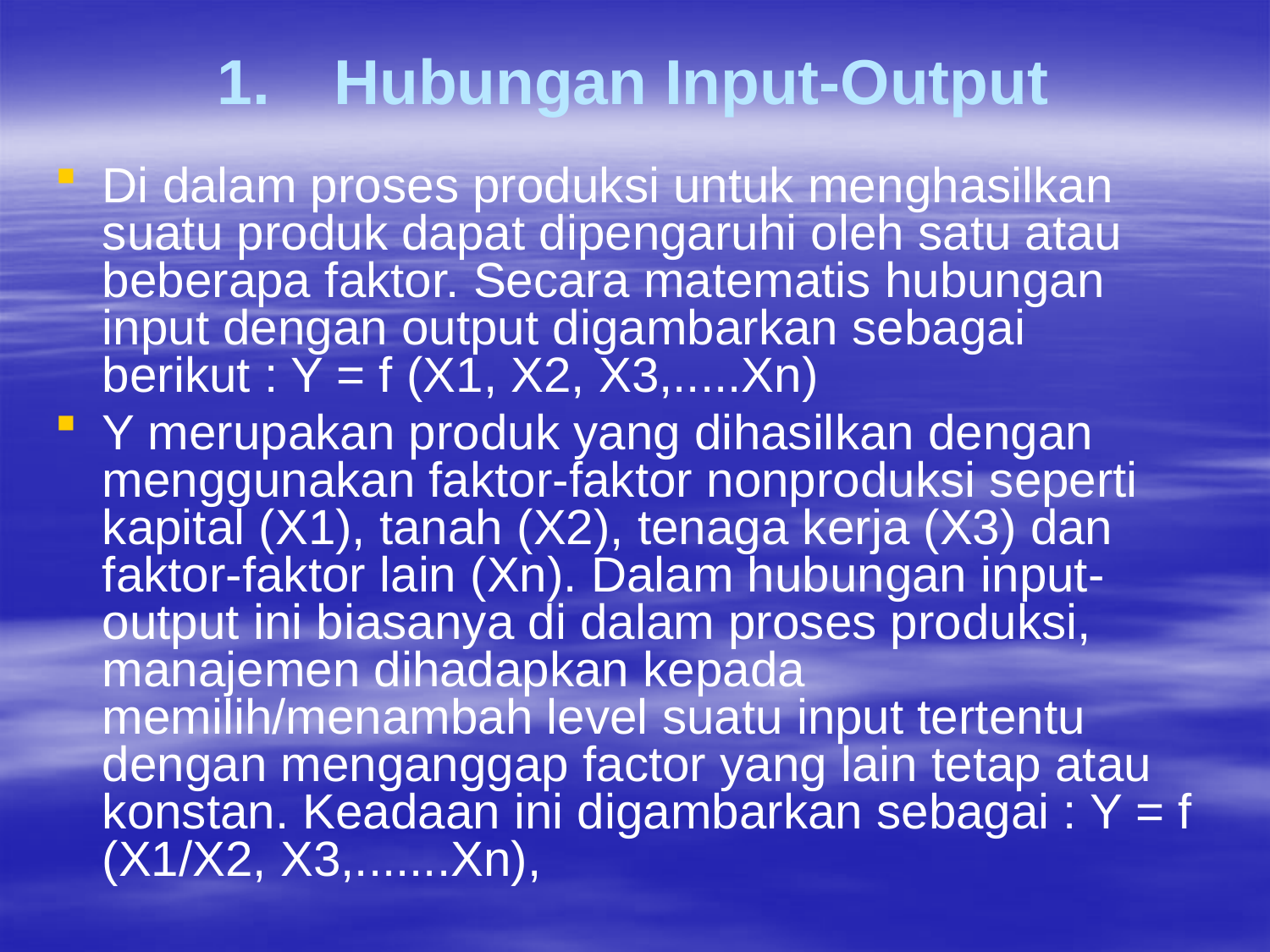

# Hubungan Input-Output
Di dalam proses produksi untuk menghasilkan suatu produk dapat dipengaruhi oleh satu atau beberapa faktor. Secara matematis hubungan input dengan output digambarkan sebagai berikut : Y = f (X1, X2, X3,.....Xn)
Y merupakan produk yang dihasilkan dengan menggunakan faktor-faktor nonproduksi seperti kapital (X1), tanah (X2), tenaga kerja (X3) dan faktor-faktor lain (Xn). Dalam hubungan input-output ini biasanya di dalam proses produksi, manajemen dihadapkan kepada memilih/menambah level suatu input tertentu dengan menganggap factor yang lain tetap atau konstan. Keadaan ini digambarkan sebagai : Y = f (X1/X2, X3,.......Xn),